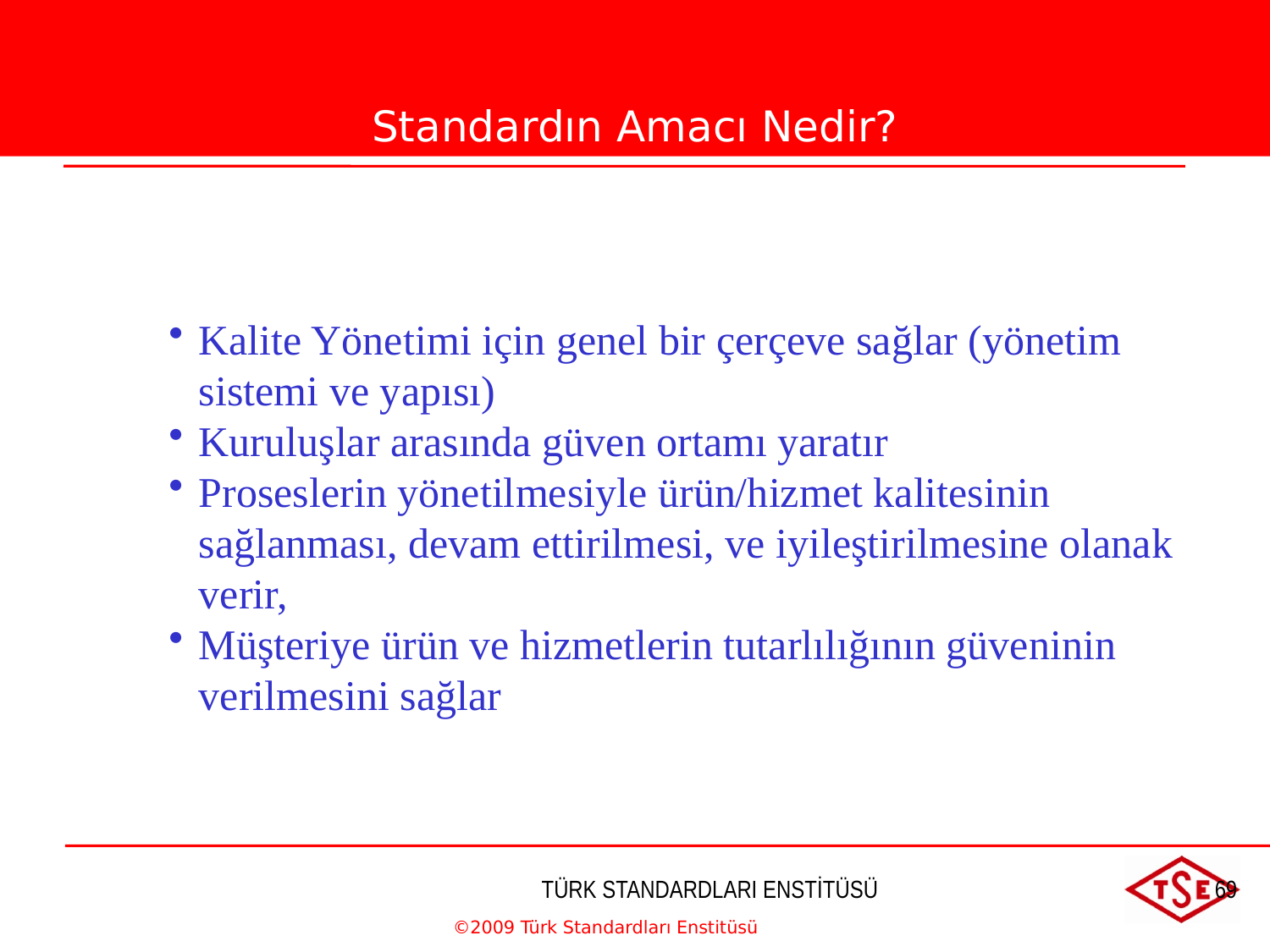

Standardın Amacı Nedir?
Kalite Yönetimi için genel bir çerçeve sağlar (yönetim sistemi ve yapısı)
Kuruluşlar arasında güven ortamı yaratır
Proseslerin yönetilmesiyle ürün/hizmet kalitesinin sağlanması, devam ettirilmesi, ve iyileştirilmesine olanak verir,
Müşteriye ürün ve hizmetlerin tutarlılığının güveninin verilmesini sağlar

©2009 Türk Standardları Enstitüsü
TÜRK STANDARDLARI ENSTİTÜSÜ
69